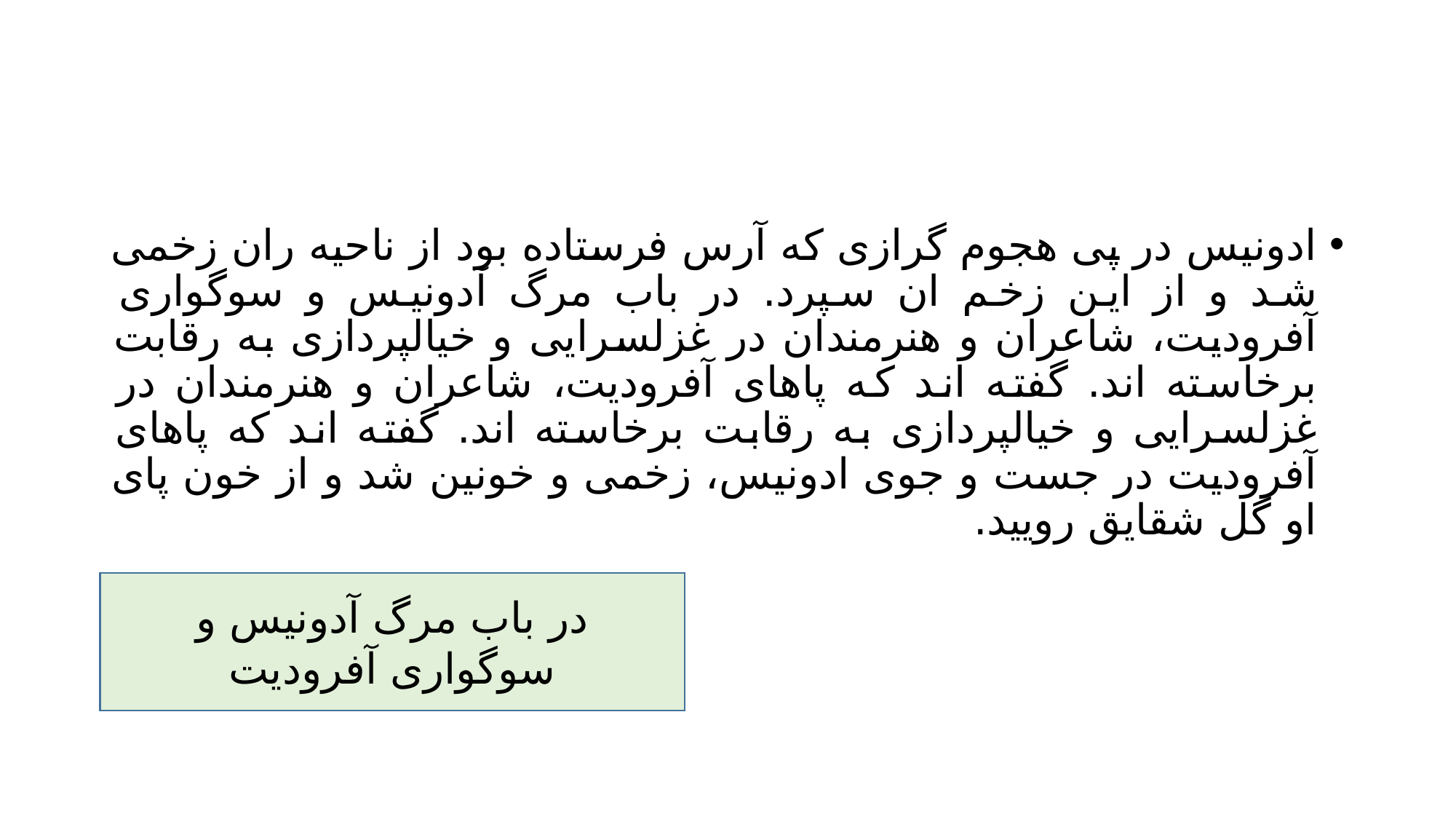

#
ادونیس در پی هجوم گرازی که آرس فرستاده بود از ناحیه ران زخمی شد و از این زخم ان سپرد. در باب مرگ آدونیس و سوگواری آفرودیت، شاعران و هنرمندان در غزلسرایی و خیالپردازی به رقابت برخاسته اند. گفته اند که پاهای آفرودیت، شاعران و هنرمندان در غزلسرایی و خیالپردازی به رقابت برخاسته اند. گفته اند که پاهای آفرودیت در جست و جوی ادونیس، زخمی و خونین شد و از خون پای او گل شقایق رویید.
در باب مرگ آدونیس و سوگواری آفرودیت